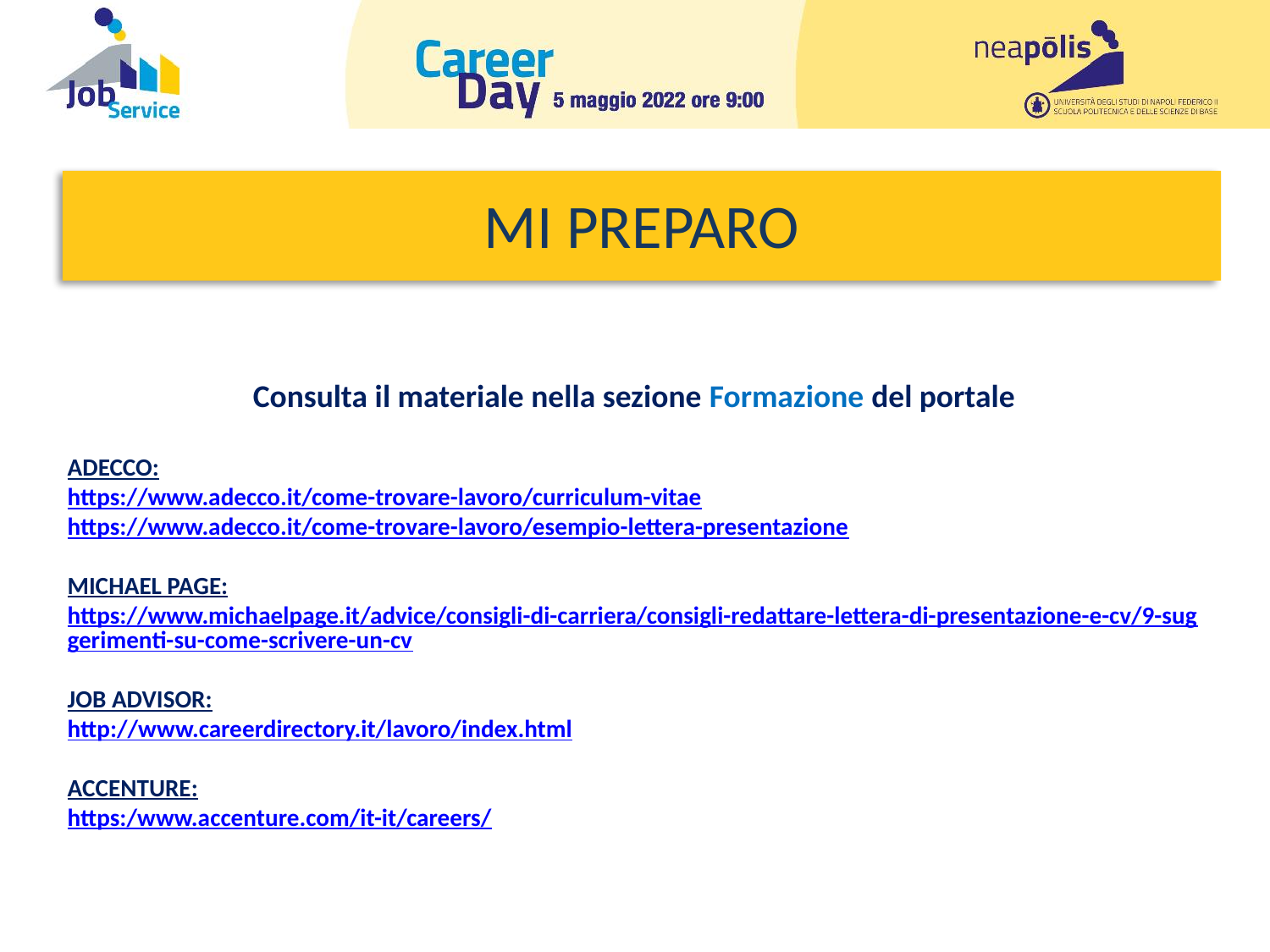

MI PREPARO

Consulta il materiale nella sezione Formazione del portale

ADECCO:
https://www.adecco.it/come-trovare-lavoro/curriculum-vitae
https://www.adecco.it/come-trovare-lavoro/esempio-lettera-presentazione

MICHAEL PAGE:
https://www.michaelpage.it/advice/consigli-di-carriera/consigli-redattare-lettera-di-presentazione-e-cv/9-suggerimenti-su-come-scrivere-un-cv

JOB ADVISOR:
http://www.careerdirectory.it/lavoro/index.html

ACCENTURE:
https:/www.accenture.com/it-it/careers/